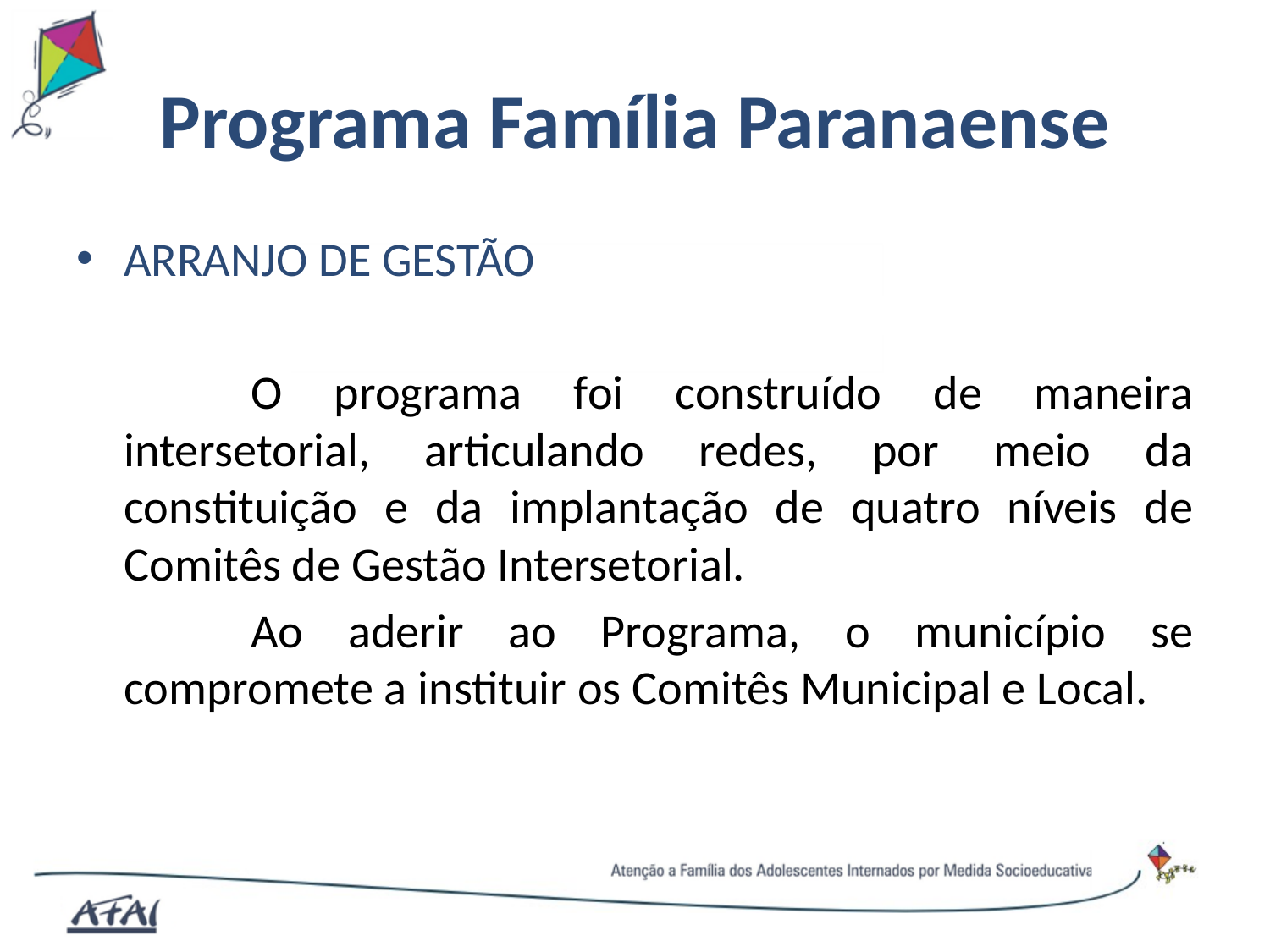

# Programa Família Paranaense
ARRANJO DE GESTÃO

		O programa foi construído de maneira intersetorial, articulando redes, por meio da constituição e da implantação de quatro níveis de Comitês de Gestão Intersetorial.
		Ao aderir ao Programa, o município se compromete a instituir os Comitês Municipal e Local.